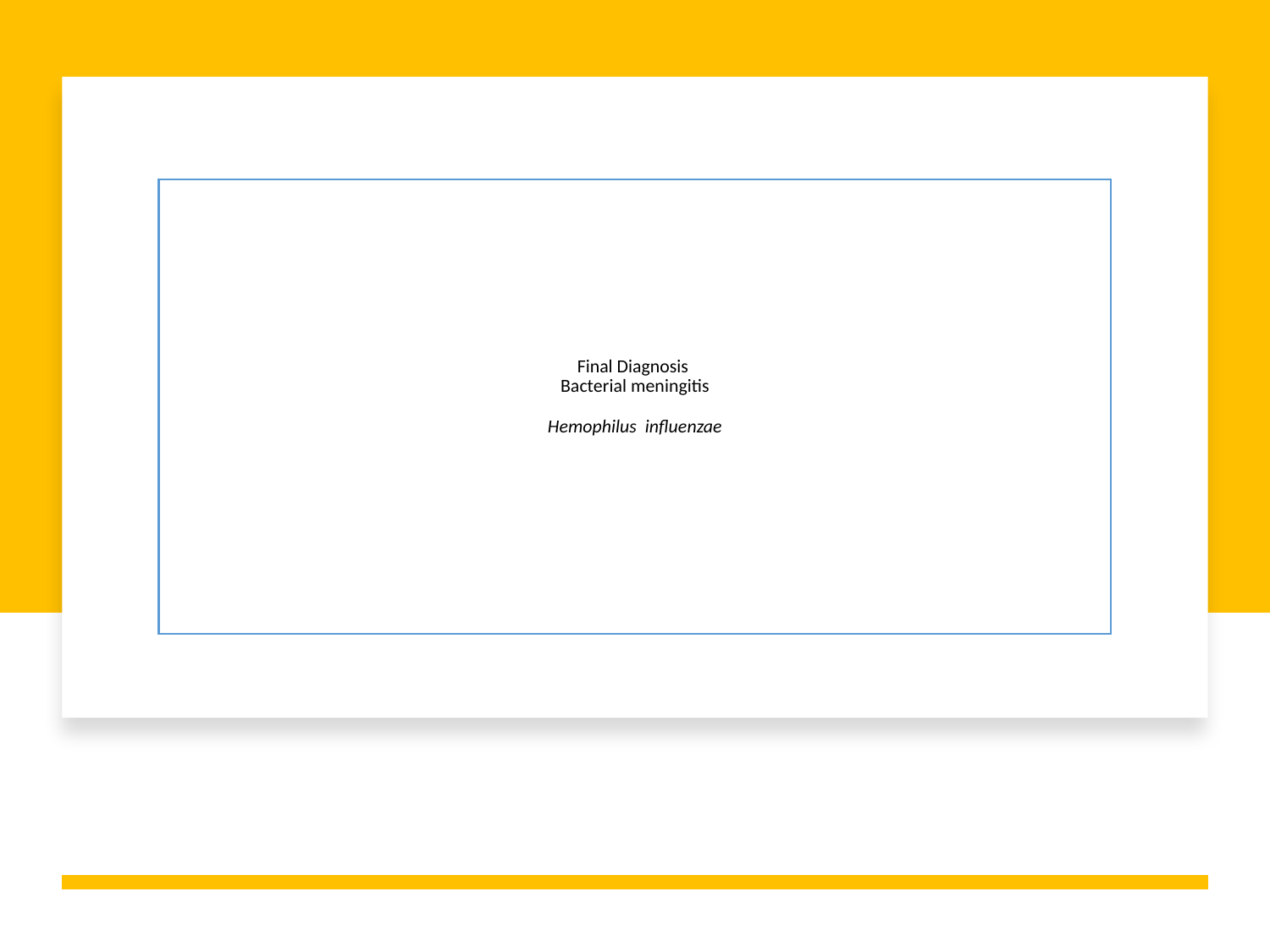

# Final Diagnosis Bacterial meningitis Hemophilus  influenzae